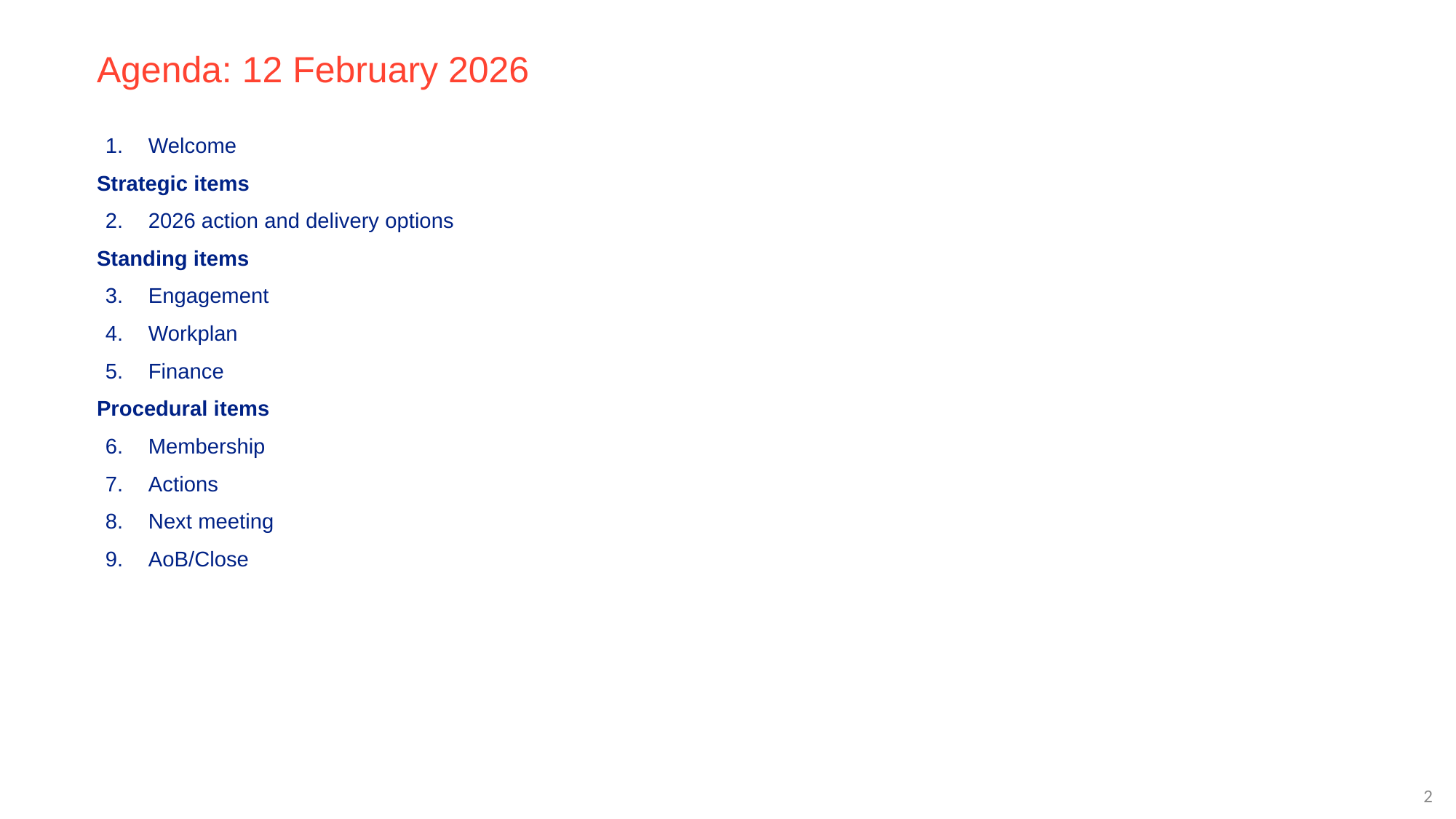

# Agenda: 12 February 2026
Welcome
Strategic items
2026 action and delivery options
Standing items
Engagement
Workplan
Finance
Procedural items
Membership
Actions
Next meeting
AoB/Close
2